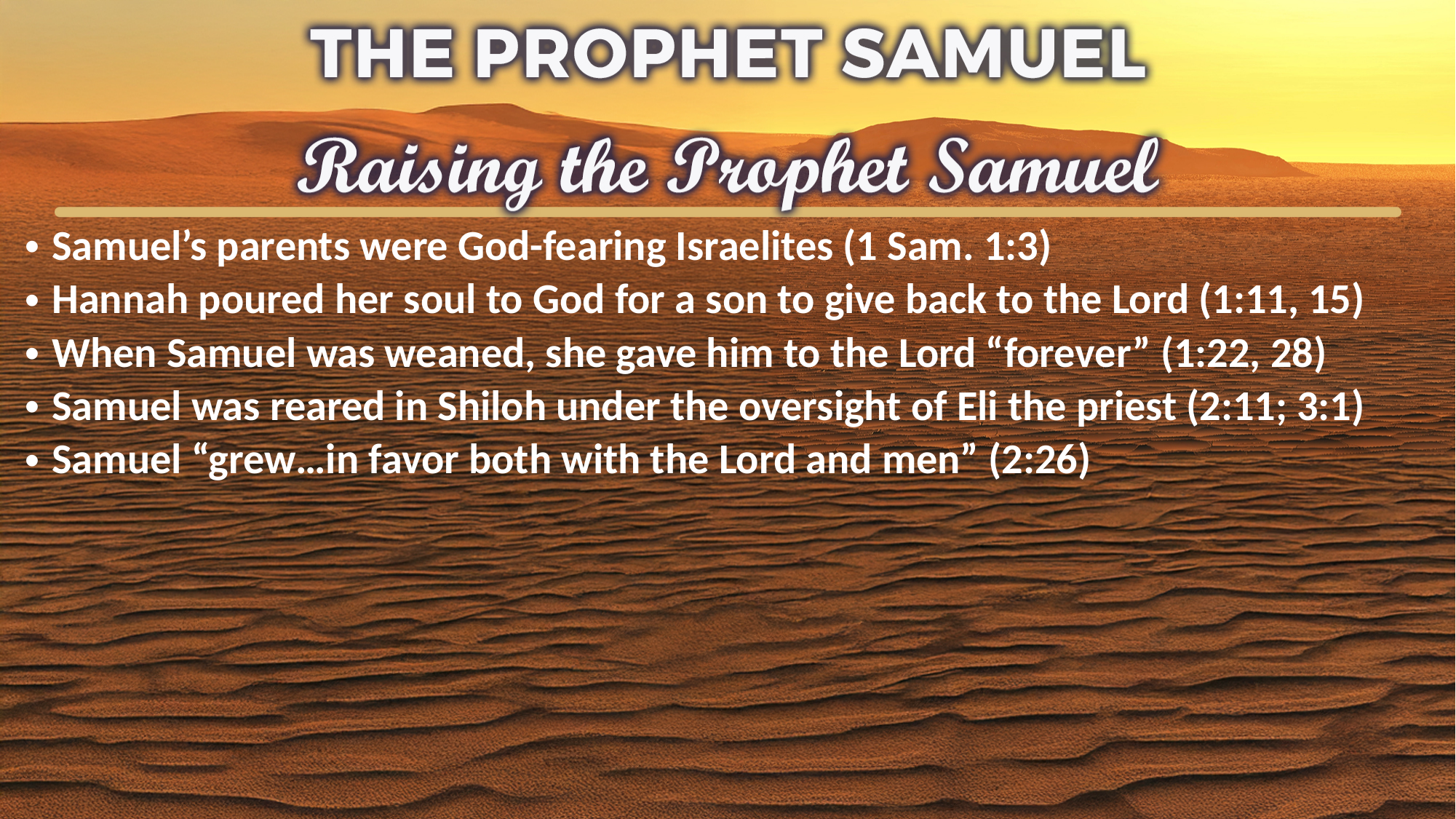

Samuel’s parents were God-fearing Israelites (1 Sam. 1:3)
Hannah poured her soul to God for a son to give back to the Lord (1:11, 15)
When Samuel was weaned, she gave him to the Lord “forever” (1:22, 28)
Samuel was reared in Shiloh under the oversight of Eli the priest (2:11; 3:1)
Samuel “grew…in favor both with the Lord and men” (2:26)